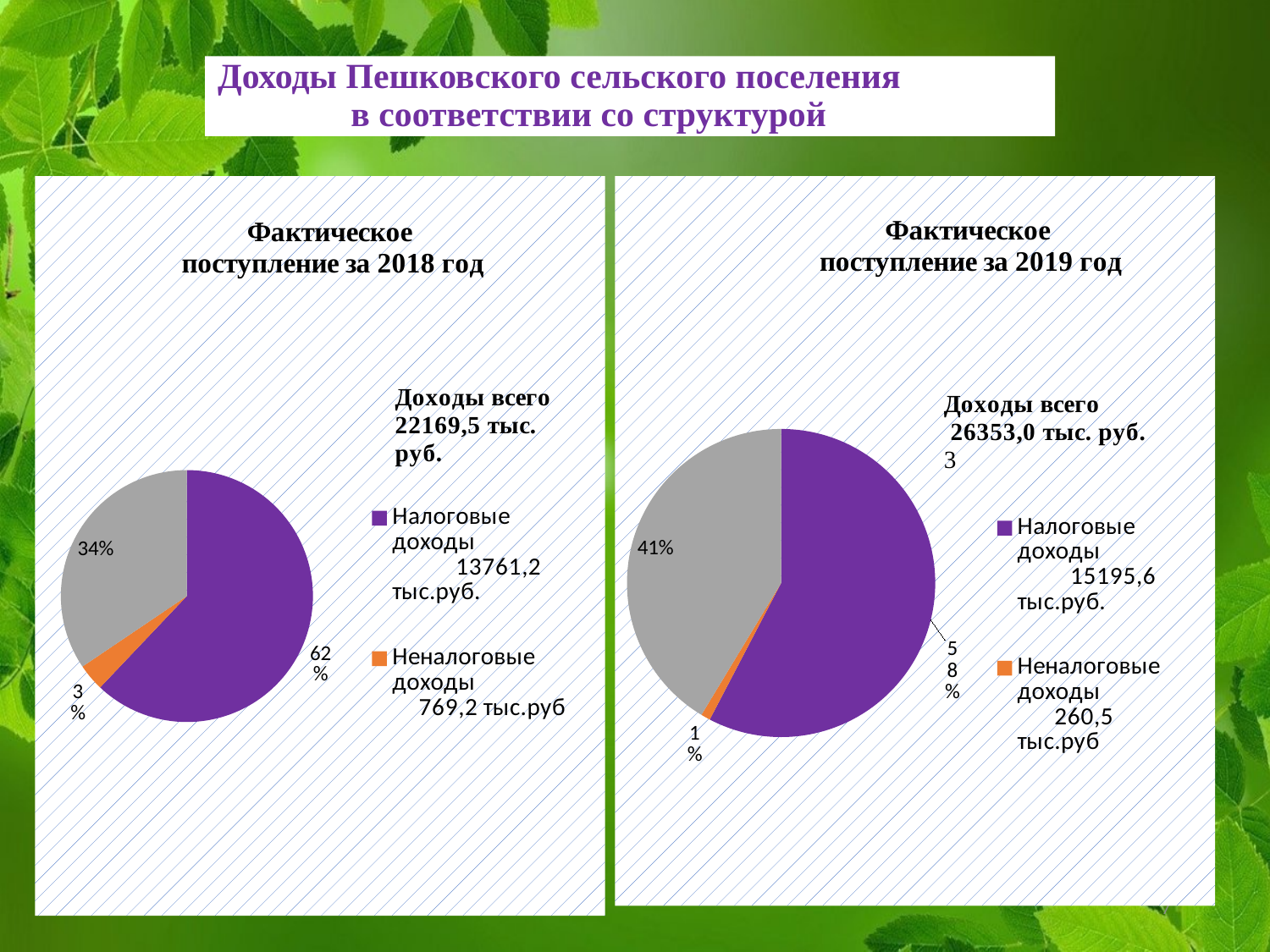

# Доходы Пешковского сельского поселения в соответствии со структурой

### Chart: Фактическое
 поступление за 2018 год

| Category | Доходы  всего 22169,5 тыс. руб |
|---|---|
| Налоговые доходы                                  13761,2 тыс.руб. | 13761.2 |
| Неналоговые доходы                           769,2 тыс.руб | 769.2 |
| Безвозмездные поступления                                                           7639,1 тыс.руб | 7639.1 |

### Chart: Фактическое
 поступление за 2019 год

| Category | Доходы 2019 год:  Фактическое поступление  26353,0 тыс.руб. |
|---|---|
| Налоговые доходы                             15195,6 тыс.руб. | 15195.6 |
| Неналоговые доходы                          260,5 тыс.руб | 260.5 |
| Безвозмездные поступления                                                           10896,9 тыс.руб | 10896.9 |
| (тыс. руб.) | None |
7